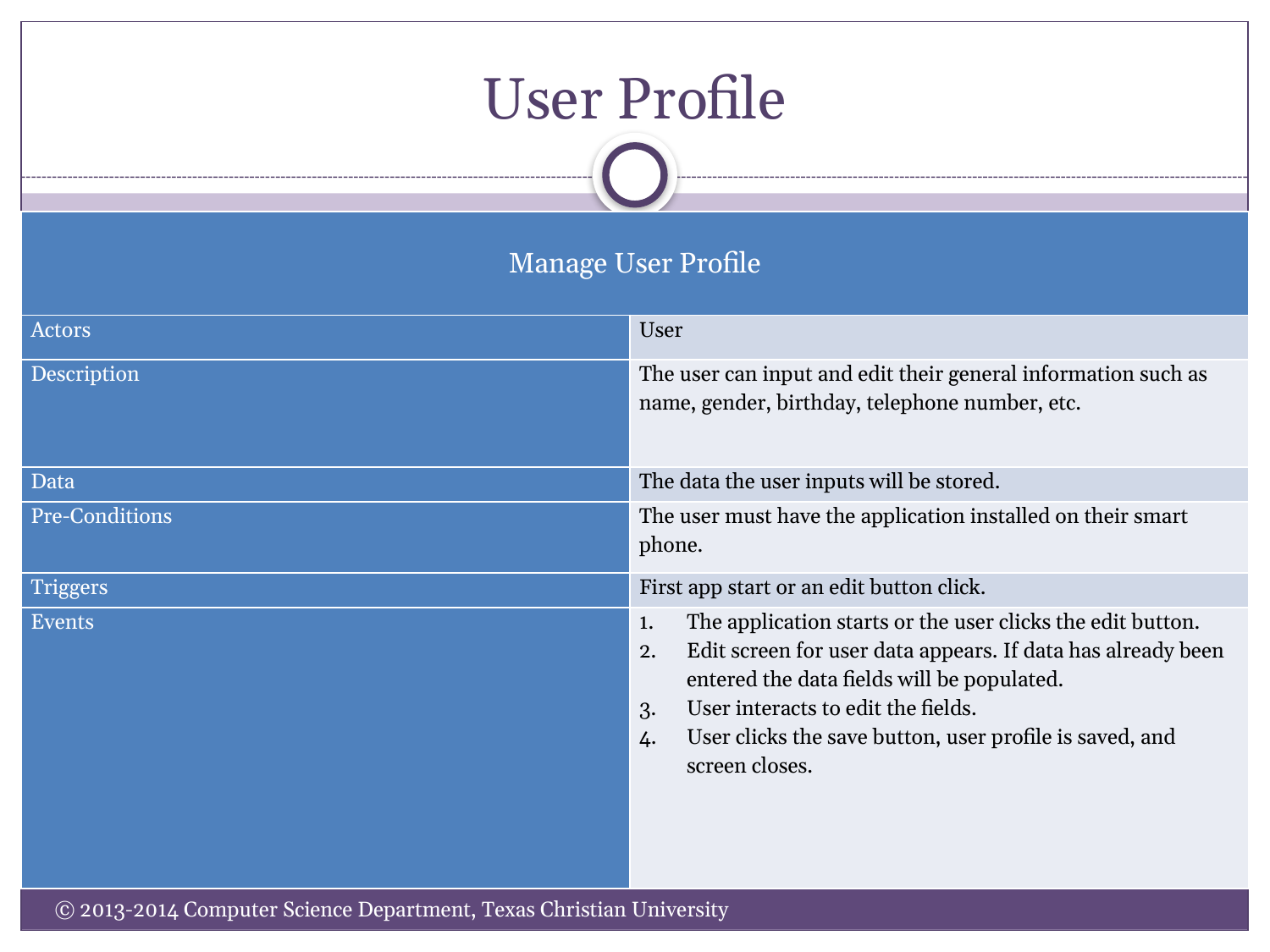

# User Profile
| Manage User Profile |  |
| --- | --- |
| Actors | User |
| Description | The user can input and edit their general information such as name, gender, birthday, telephone number, etc. |
| Data | The data the user inputs will be stored. |
| Pre-Conditions | The user must have the application installed on their smart phone. |
| Triggers | First app start or an edit button click. |
| Events | The application starts or the user clicks the edit button. Edit screen for user data appears. If data has already been entered the data fields will be populated. User interacts to edit the fields. User clicks the save button, user profile is saved, and screen closes. |
© 2013-2014 Computer Science Department, Texas Christian University